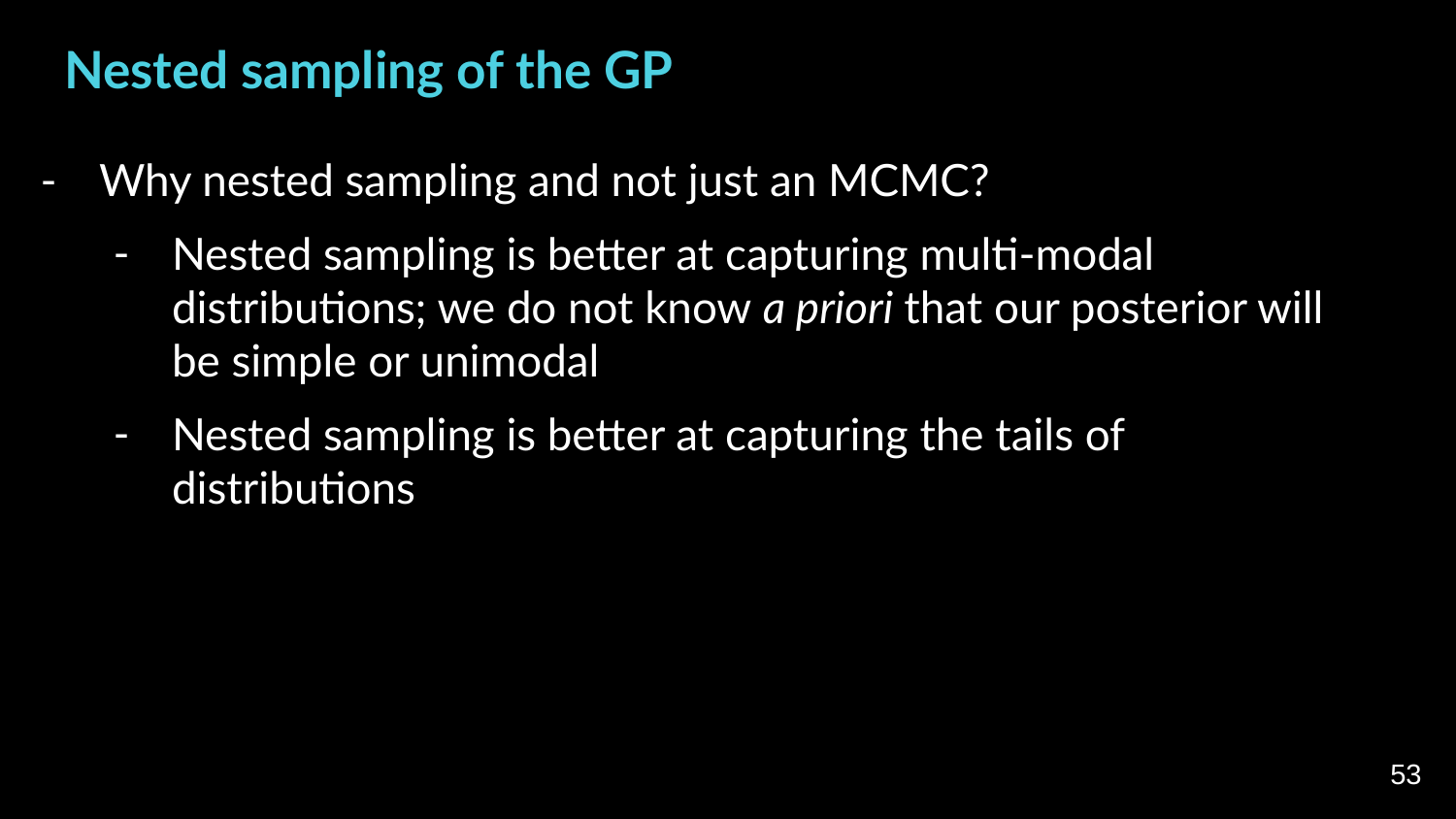

# Nested sampling of the GP
Why nested sampling and not just an MCMC?
Nested sampling is better at capturing multi-modal distributions; we do not know a priori that our posterior will be simple or unimodal
Nested sampling is better at capturing the tails of distributions
53